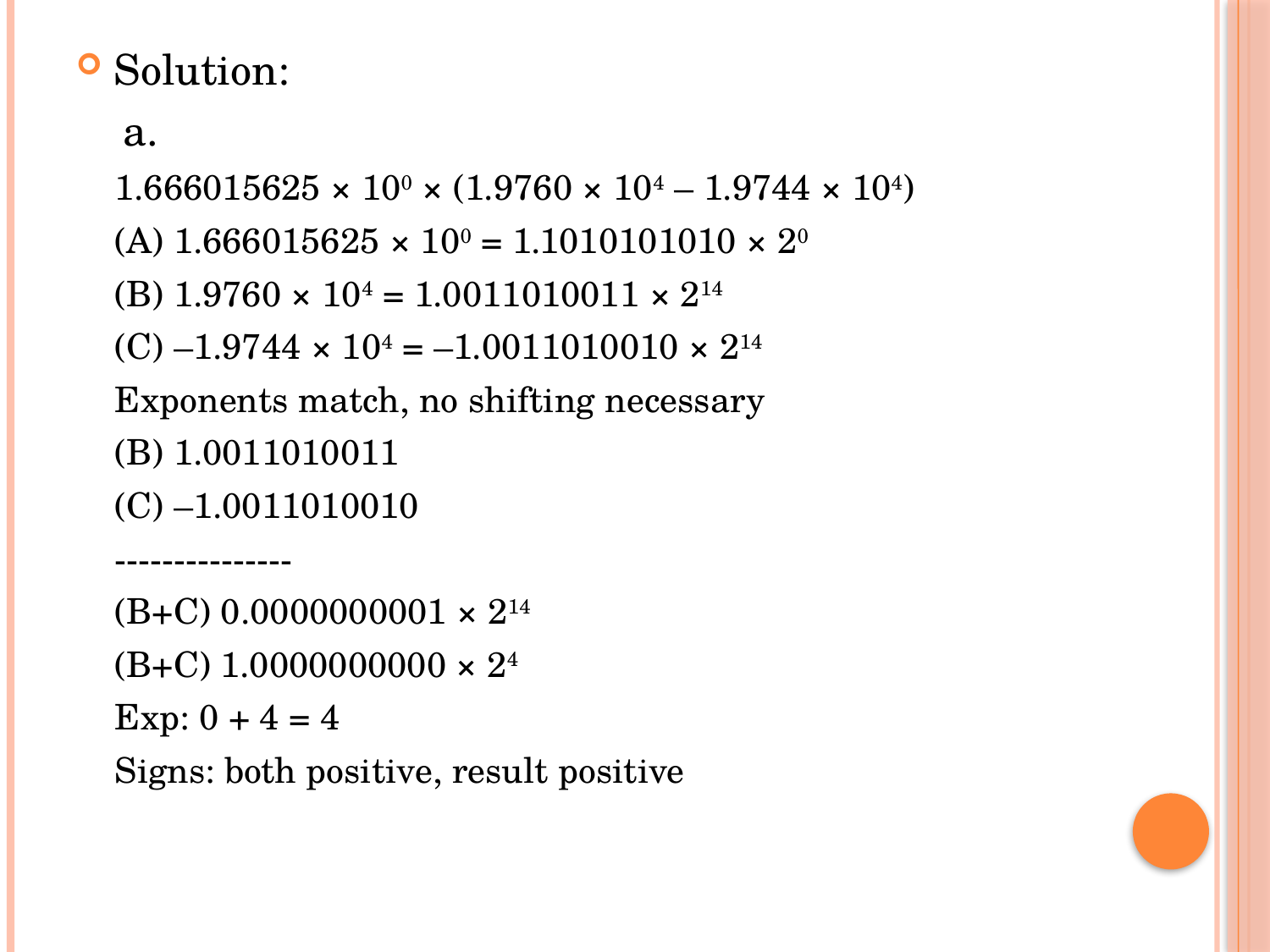

Solution:
    a.
    1.666015625 × 100 × (1.9760 × 104 – 1.9744 × 104)
    (A) 1.666015625 × 100 = 1.1010101010 × 20
    (B) 1.9760 × 104 = 1.0011010011 × 214
    (C) –1.9744 × 104 = –1.0011010010 × 214
    Exponents match, no shifting necessary
    (B) 1.0011010011
    (C) –1.0011010010
    ---------------
    (B+C) 0.0000000001 × 214
    (B+C) 1.0000000000 × 24
    Exp: 0 + 4 = 4
    Signs: both positive, result positive